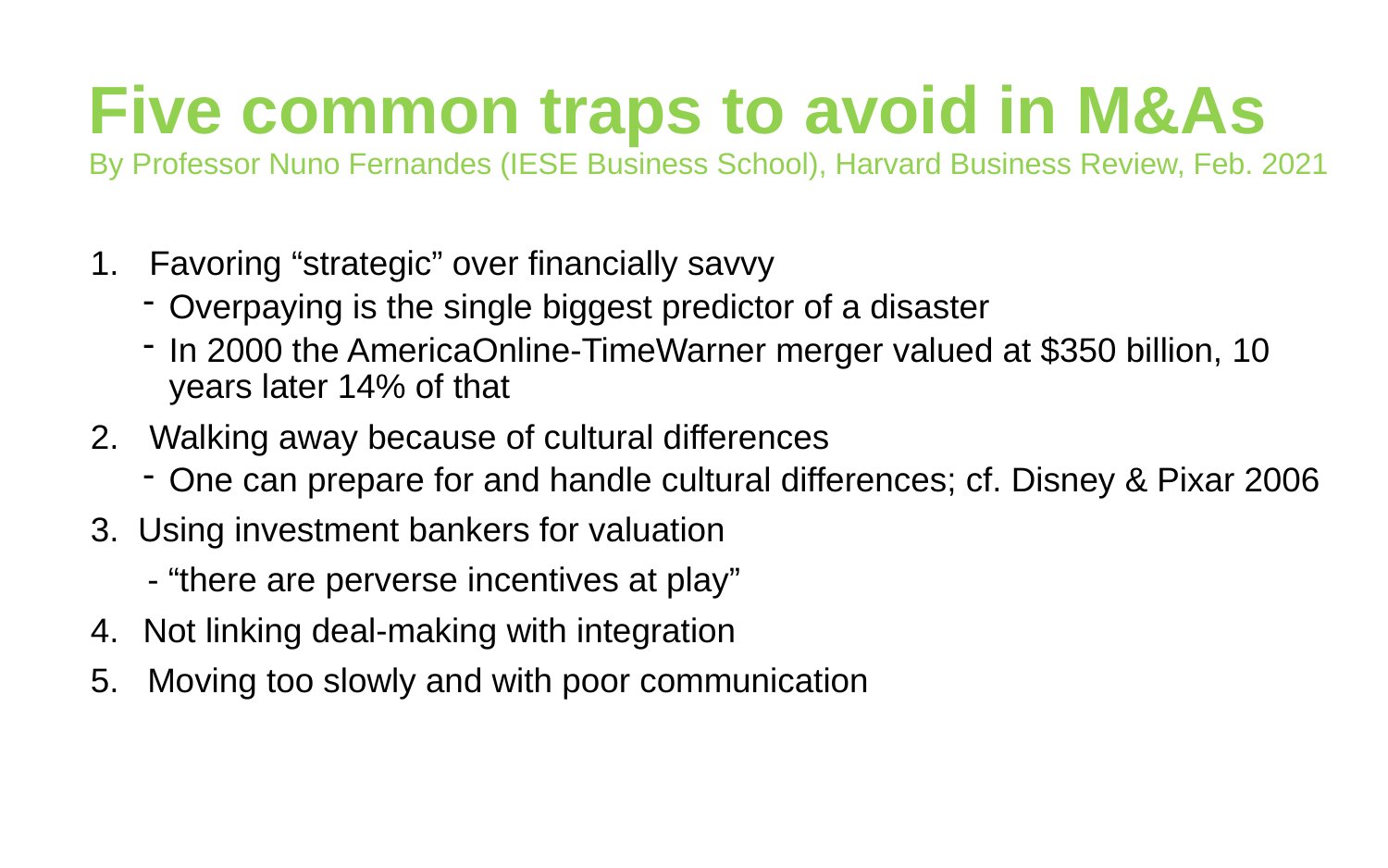

# Five common traps to avoid in M&As By Professor Nuno Fernandes (IESE Business School), Harvard Business Review, Feb. 2021
Favoring “strategic” over financially savvy
Overpaying is the single biggest predictor of a disaster
In 2000 the AmericaOnline-TimeWarner merger valued at $350 billion, 10 years later 14% of that
Walking away because of cultural differences
One can prepare for and handle cultural differences; cf. Disney & Pixar 2006
3.  Using investment bankers for valuation
      - “there are perverse incentives at play”
Not linking deal-making with integration
5.   Moving too slowly and with poor communication